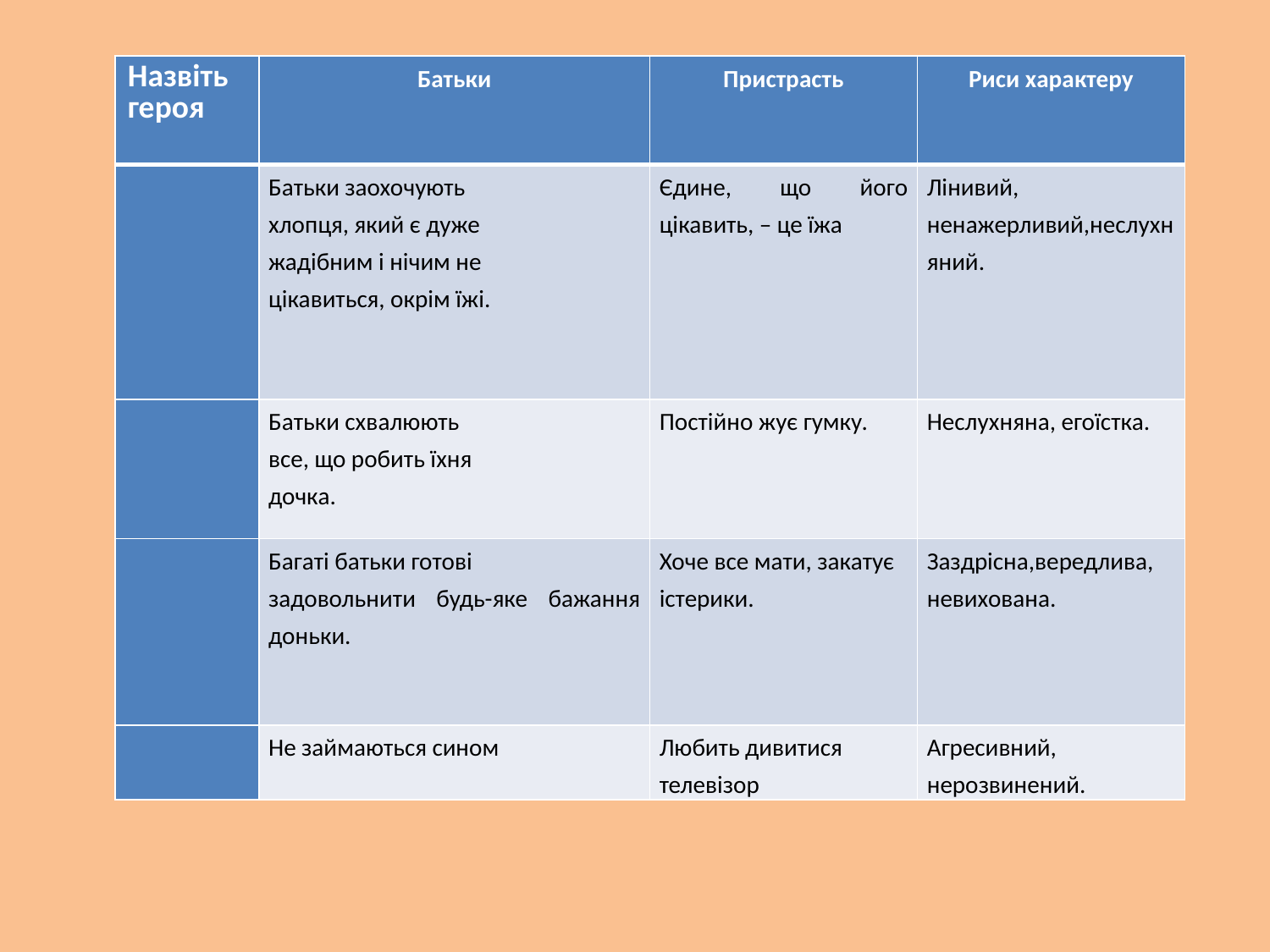

| Назвіть героя | Батьки | Пристрасть | Риси характеру |
| --- | --- | --- | --- |
|  | Батьки заохочують хлопця, який є дуже жадібним і нічим не цікавиться, окрім їжі. | Єдине, що його цікавить, – це їжа | Лінивий, ненажерливий,неслухняний. |
|  | Батьки схвалюють все, що робить їхня дочка. | Постійно жує гумку. | Неслухняна, егоїстка. |
|  | Багаті батьки готові задовольнити будь-яке бажання доньки. | Хоче все мати, закатує істерики. | Заздрісна,вередлива, невихована. |
|  | Не займаються сином | Любить дивитися телевізор | Агресивний, нерозвинений. |
|  |  |  |  |
| --- | --- | --- | --- |